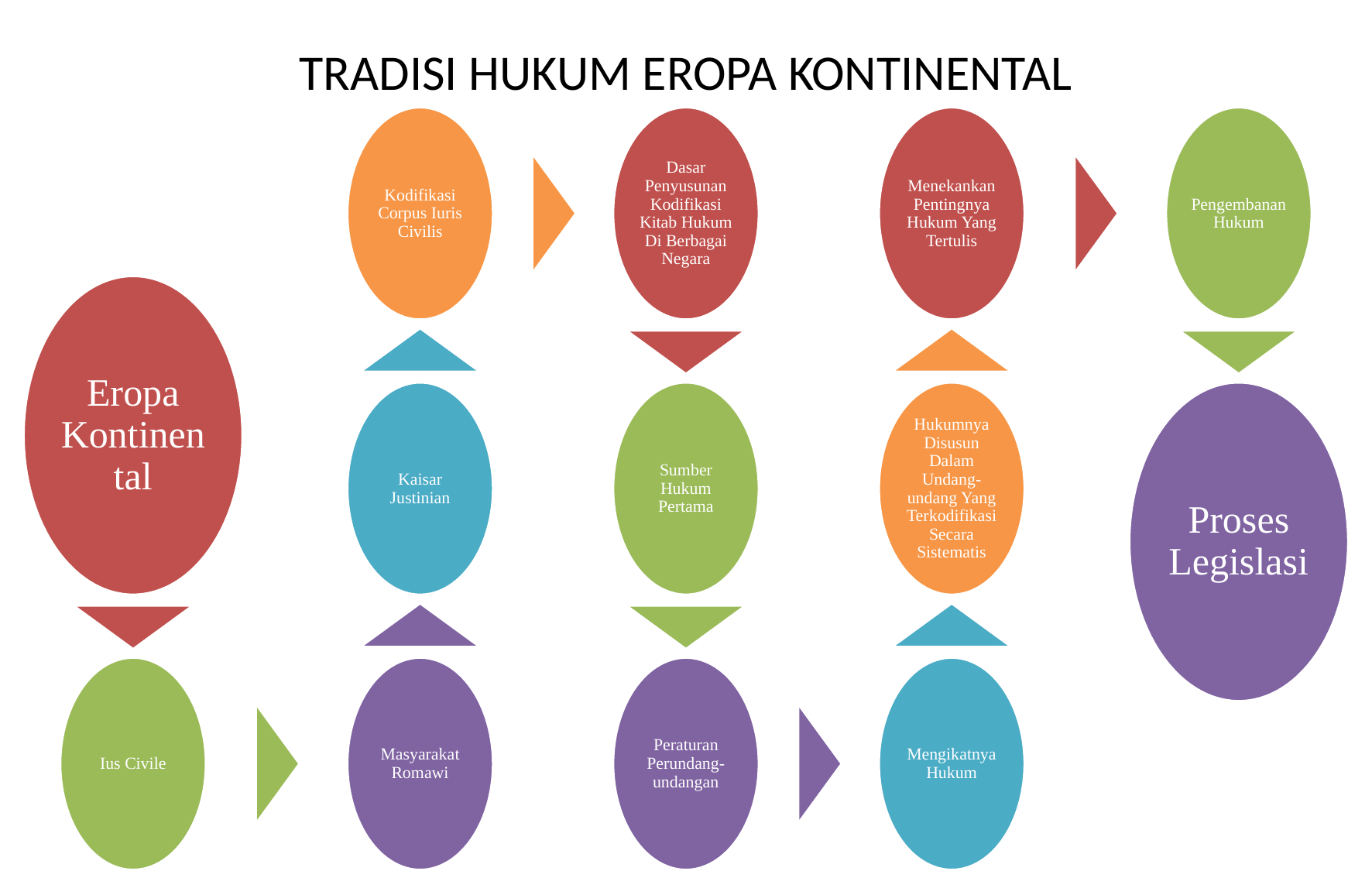

# TRADISI HUKUM EROPA KONTINENTAL
Eropa Kontinental
Ius Civile
Masyarakat Romawi
Kaisar Justinian
Kodifikasi Corpus Iuris Civilis
Dasar Penyusunan Kodifikasi Kitab Hukum Di Berbagai Negara
Sumber Hukum Pertama
Peraturan Perundang-undangan
Mengikatnya Hukum
Hukumnya Disusun Dalam Undang-undang Yang Terkodifikasi Secara Sistematis
Menekankan Pentingnya Hukum Yang Tertulis
Pengembanan Hukum
Proses Legislasi